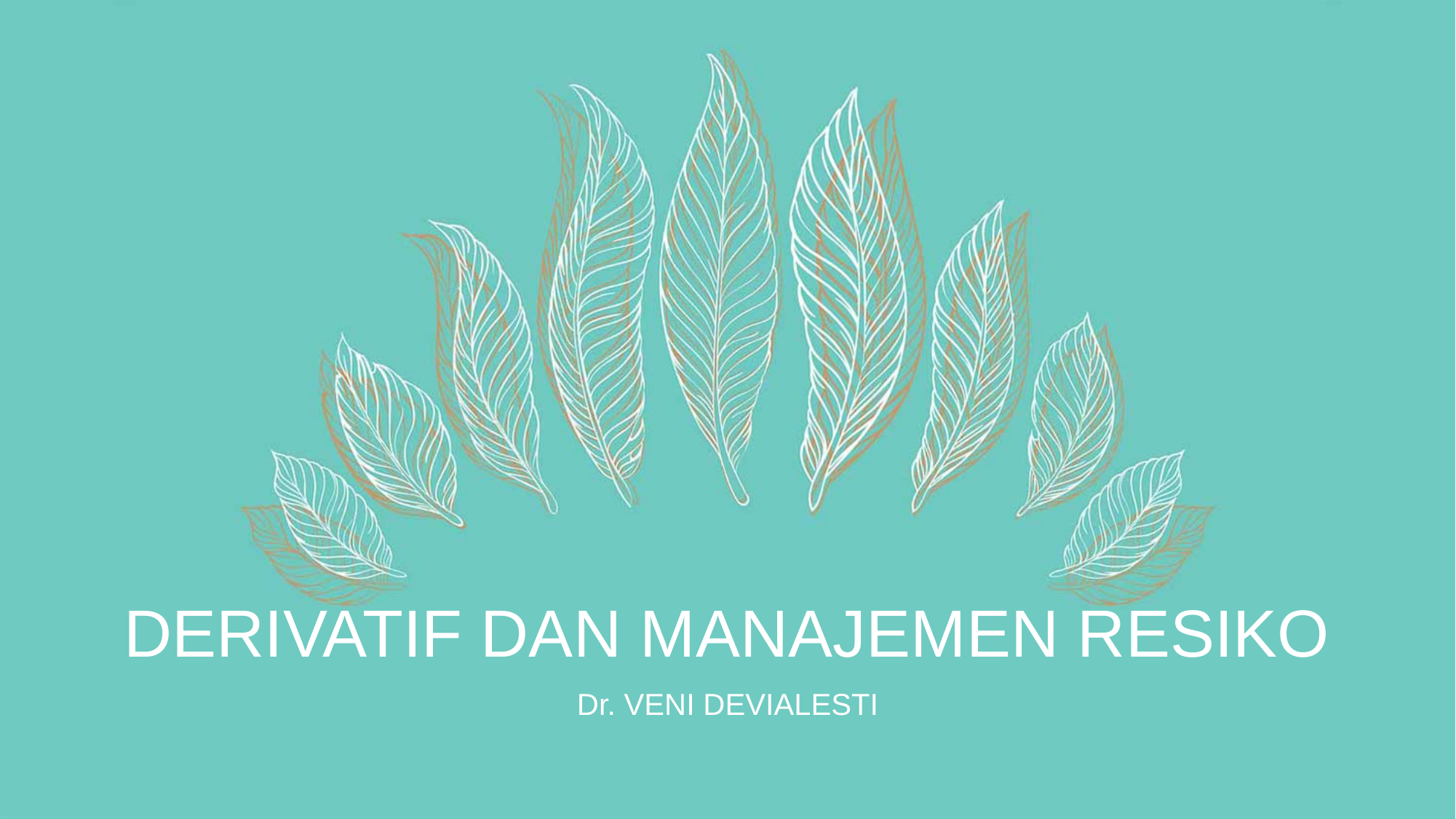

DERIVATIF DAN MANAJEMEN RESIKO
Dr. VENI DEVIALESTI